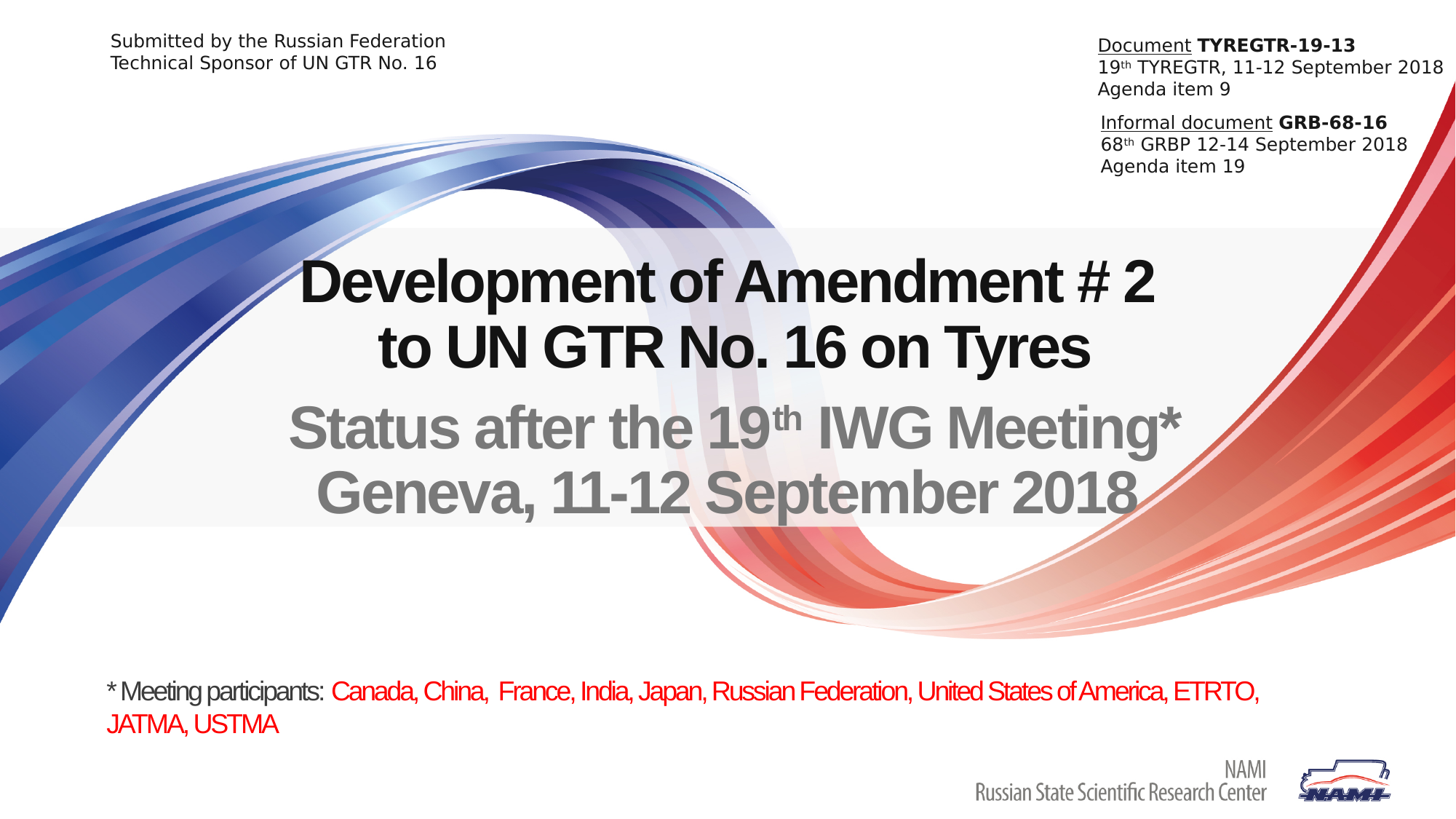

Submitted by the Russian Federation
Technical Sponsor of UN GTR No. 16
Document TYREGTR-19-13
19th TYREGTR, 11-12 September 2018
Agenda item 9
Informal document GRB-68-16
68th GRBP 12-14 September 2018
Agenda item 19

Development of Amendment # 2
to UN GTR No. 16 on Tyres
Status after the 19th IWG Meeting*
Geneva, 11-12 September 2018
* Meeting participants: Canada, China, France, India, Japan, Russian Federation, United States of America, ETRTO, JATMA, USTMA